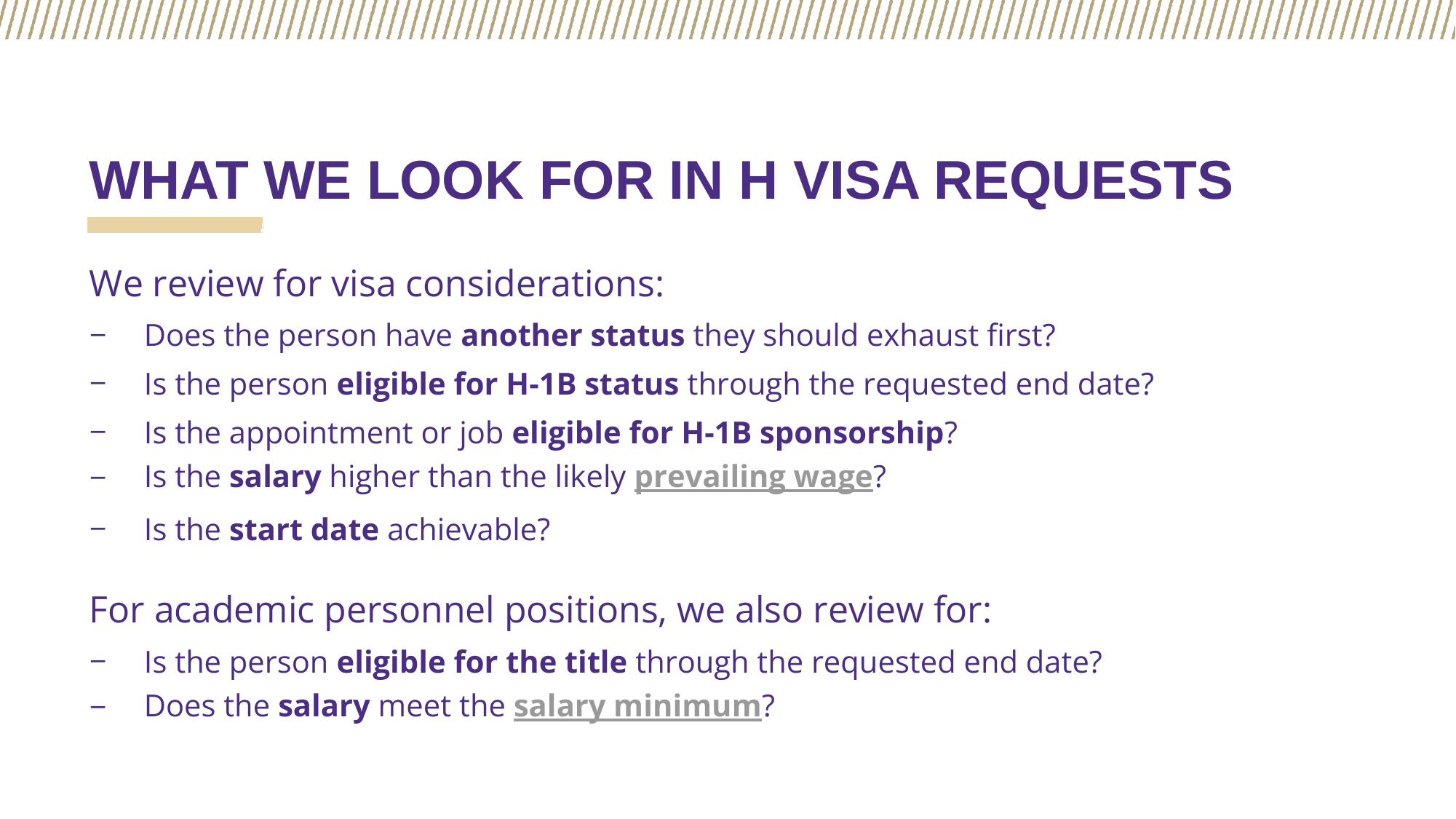

# WHAT WE LOOK FOR IN H VISA REQUESTS
We review for visa considerations:
Does the person have another status they should exhaust first?
Is the person eligible for H-1B status through the requested end date?
Is the appointment or job eligible for H-1B sponsorship?
Is the salary higher than the likely prevailing wage?
Is the start date achievable?

For academic personnel positions, we also review for:
Is the person eligible for the title through the requested end date?
Does the salary meet the salary minimum?